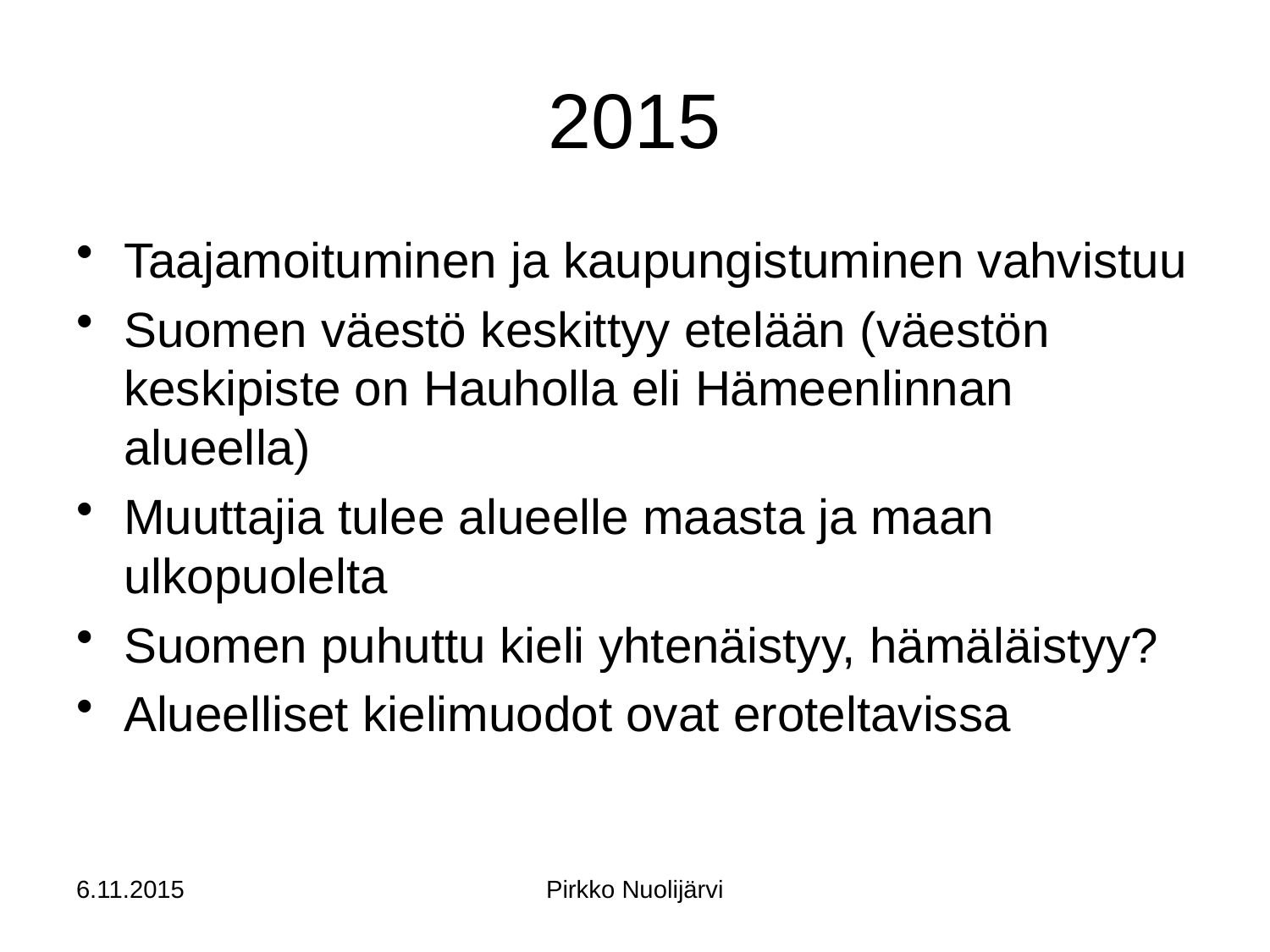

# 2015
Taajamoituminen ja kaupungistuminen vahvistuu
Suomen väestö keskittyy etelään (väestön keskipiste on Hauholla eli Hämeenlinnan alueella)
Muuttajia tulee alueelle maasta ja maan ulkopuolelta
Suomen puhuttu kieli yhtenäistyy, hämäläistyy?
Alueelliset kielimuodot ovat eroteltavissa
6.11.2015
Pirkko Nuolijärvi